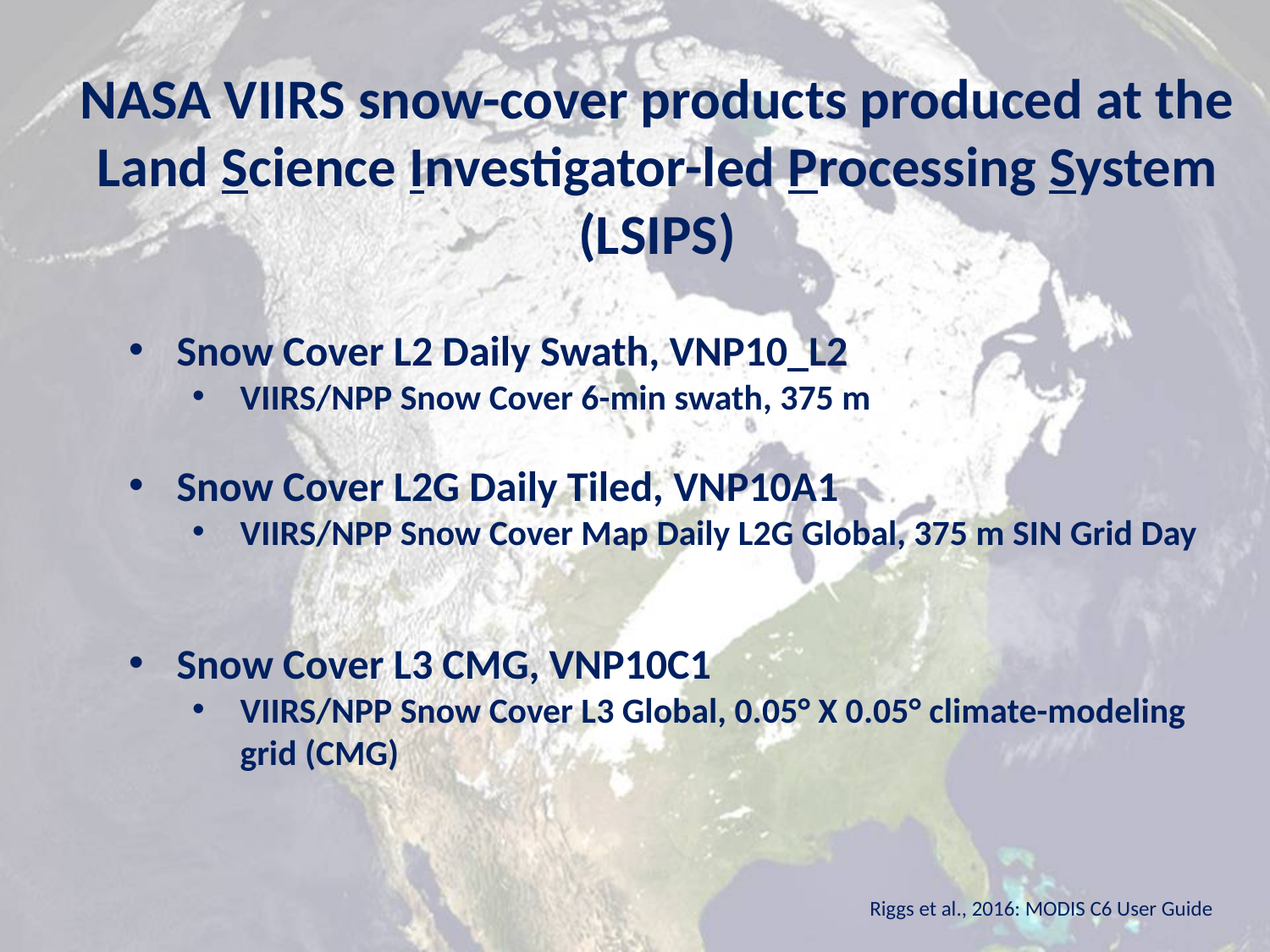

NASA VIIRS snow-cover products produced at the Land Science Investigator-led Processing System (LSIPS)

Snow Cover L2 Daily Swath, VNP10_L2
VIIRS/NPP Snow Cover 6-min swath, 375 m

Snow Cover L2G Daily Tiled, VNP10A1
VIIRS/NPP Snow Cover Map Daily L2G Global, 375 m SIN Grid Day

Snow Cover L3 CMG, VNP10C1
VIIRS/NPP Snow Cover L3 Global, 0.05° X 0.05° climate-modeling    grid (CMG)
Riggs et al., 2016: MODIS C6 User Guide